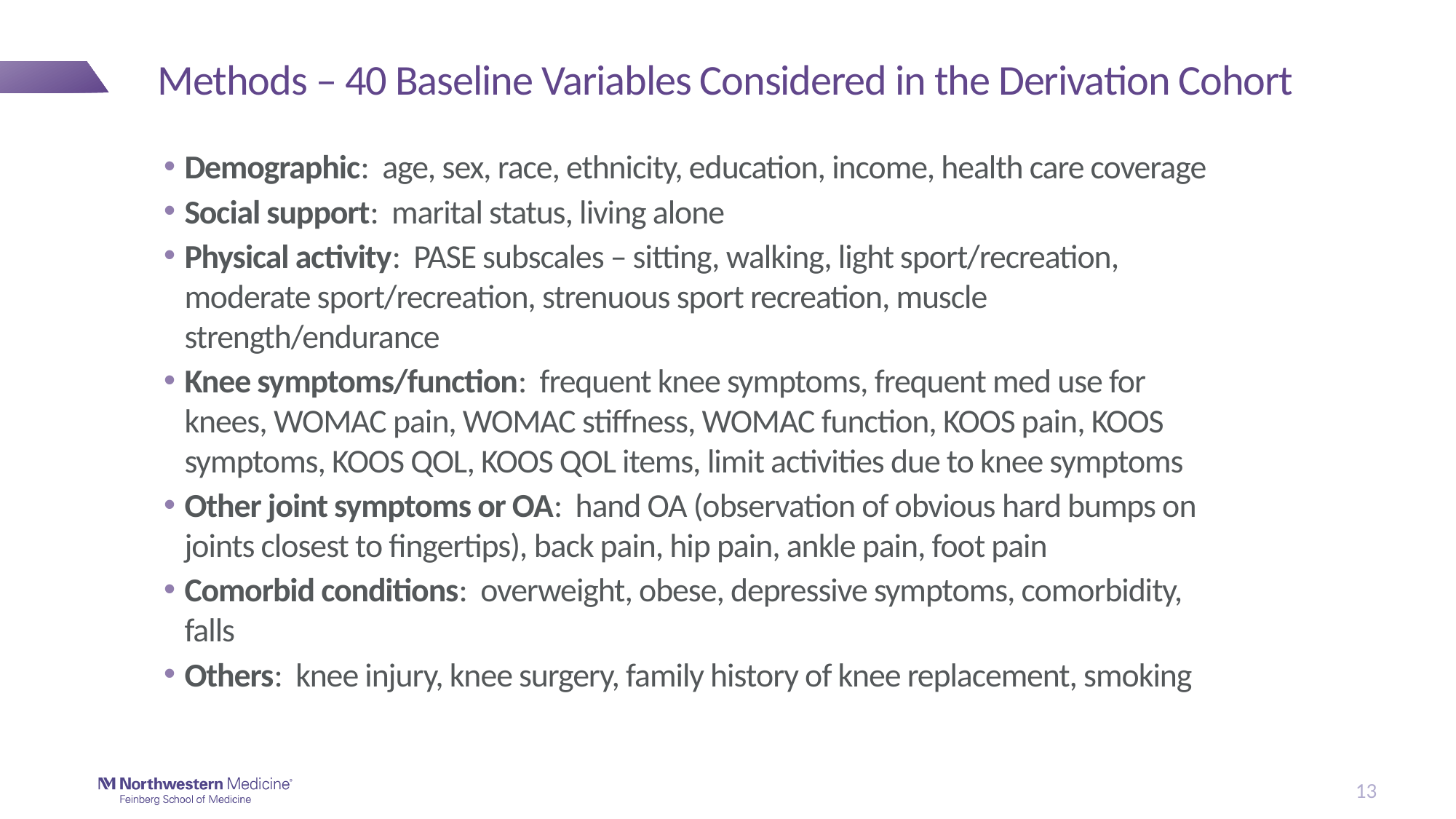

# Methods – 40 Baseline Variables Considered in the Derivation Cohort
Demographic:  age, sex, race, ethnicity, education, income, health care coverage
Social support:  marital status, living alone
Physical activity:  PASE subscales – sitting, walking, light sport/recreation, moderate sport/recreation, strenuous sport recreation, muscle strength/endurance
Knee symptoms/function:  frequent knee symptoms, frequent med use for knees, WOMAC pain, WOMAC stiffness, WOMAC function, KOOS pain, KOOS symptoms, KOOS QOL, KOOS QOL items, limit activities due to knee symptoms
Other joint symptoms or OA:  hand OA (observation of obvious hard bumps on joints closest to fingertips), back pain, hip pain, ankle pain, foot pain
Comorbid conditions:  overweight, obese, depressive symptoms, comorbidity, falls
Others:  knee injury, knee surgery, family history of knee replacement, smoking

13